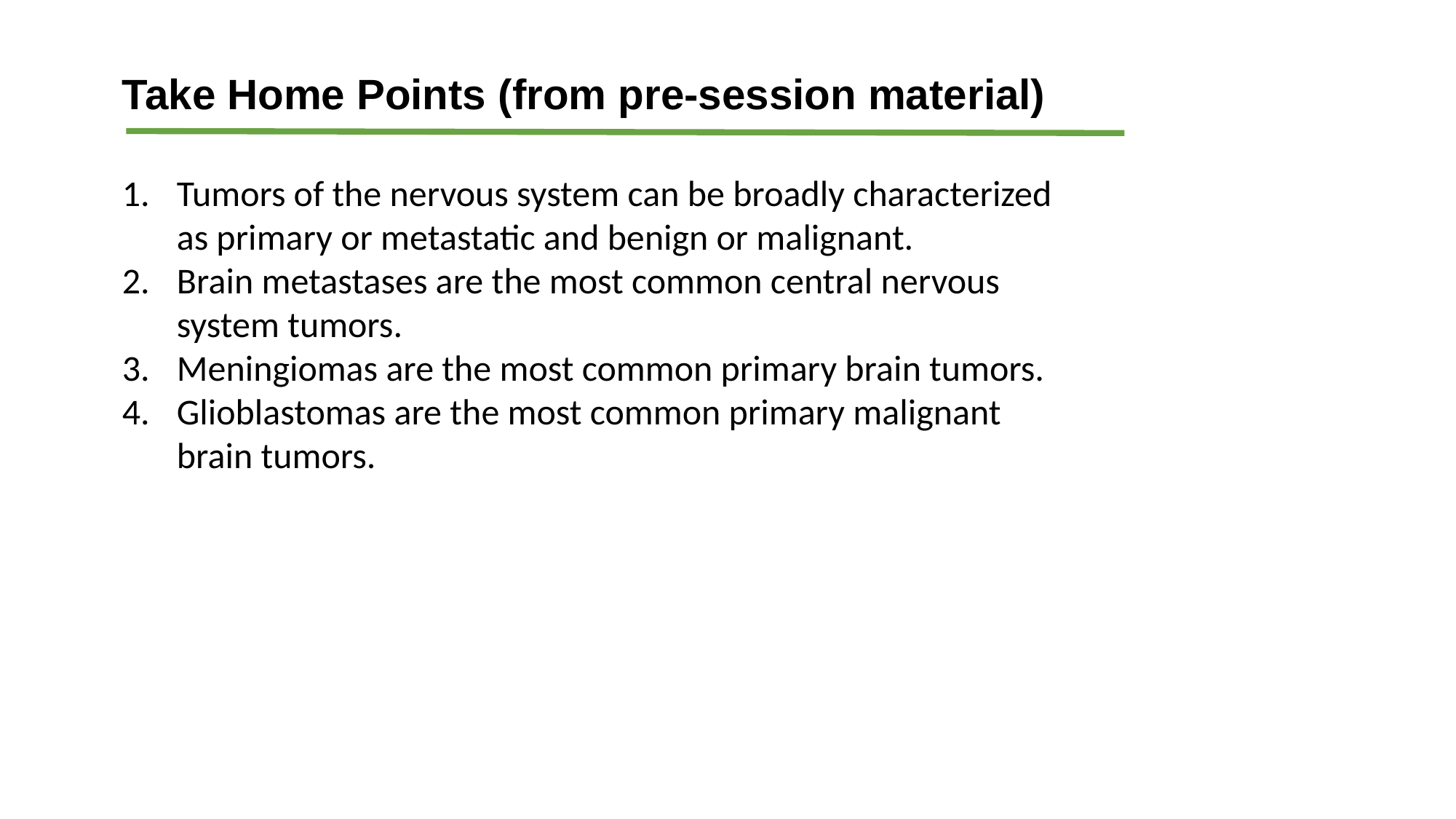

Take Home Points (from pre-session material)

Tumors of the nervous system can be broadly characterized as primary or metastatic and benign or malignant.
Brain metastases are the most common central nervous system tumors.
Meningiomas are the most common primary brain tumors.
Glioblastomas are the most common primary malignant brain tumors.